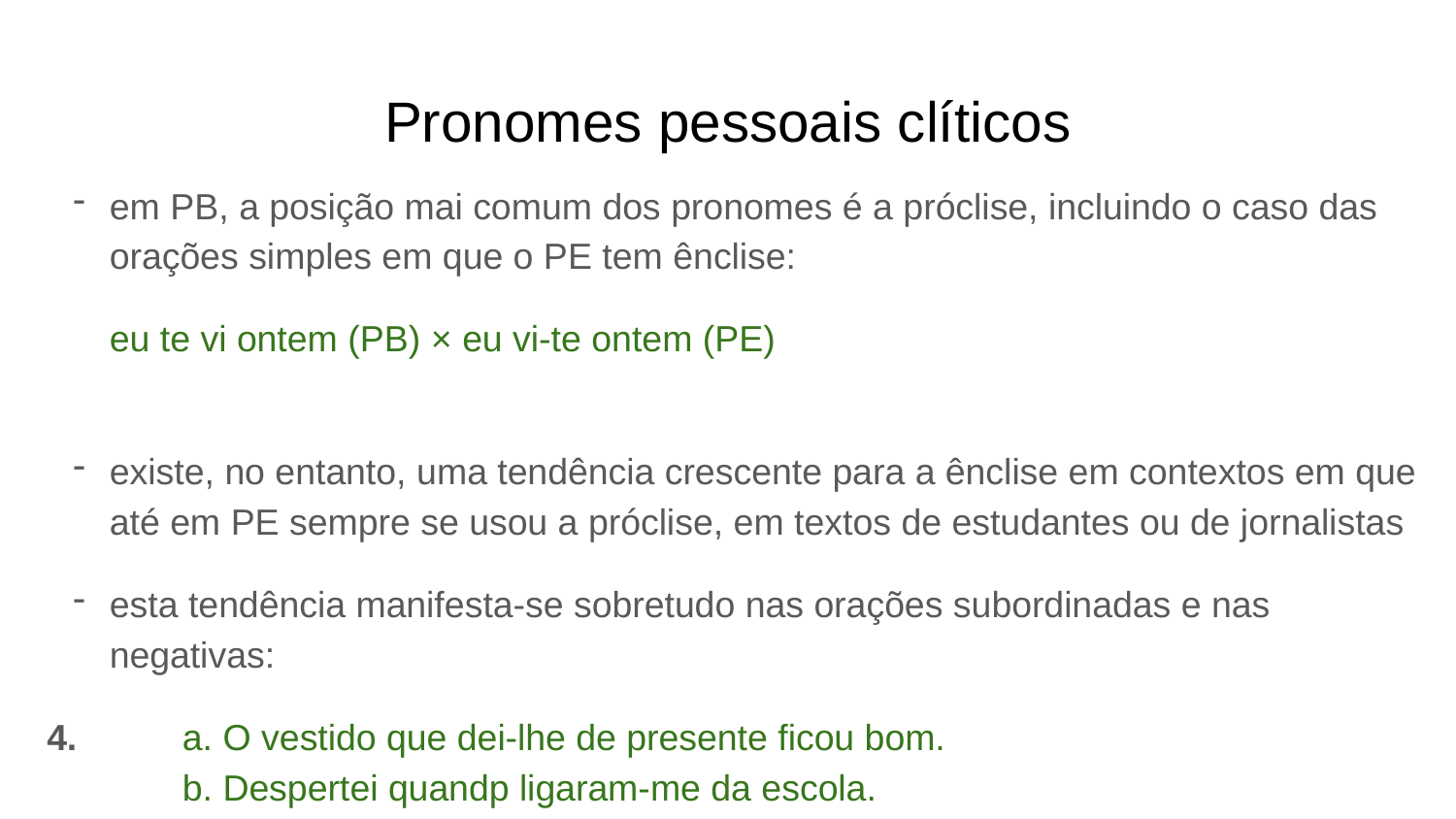

# Pronomes pessoais clíticos

em PB, a posição mai comum dos pronomes é a próclise, incluindo o caso das orações simples em que o PE tem ênclise:
eu te vi ontem (PB) × eu vi-te ontem (PE)
existe, no entanto, uma tendência crescente para a ênclise em contextos em que até em PE sempre se usou a próclise, em textos de estudantes ou de jornalistas
esta tendência manifesta-se sobretudo nas orações subordinadas e nas negativas:
 4. 	a. O vestido que dei-lhe de presente ficou bom.
	b. Despertei quandp ligaram-me da escola.
	c. Eu não disse-lhe que viesse!